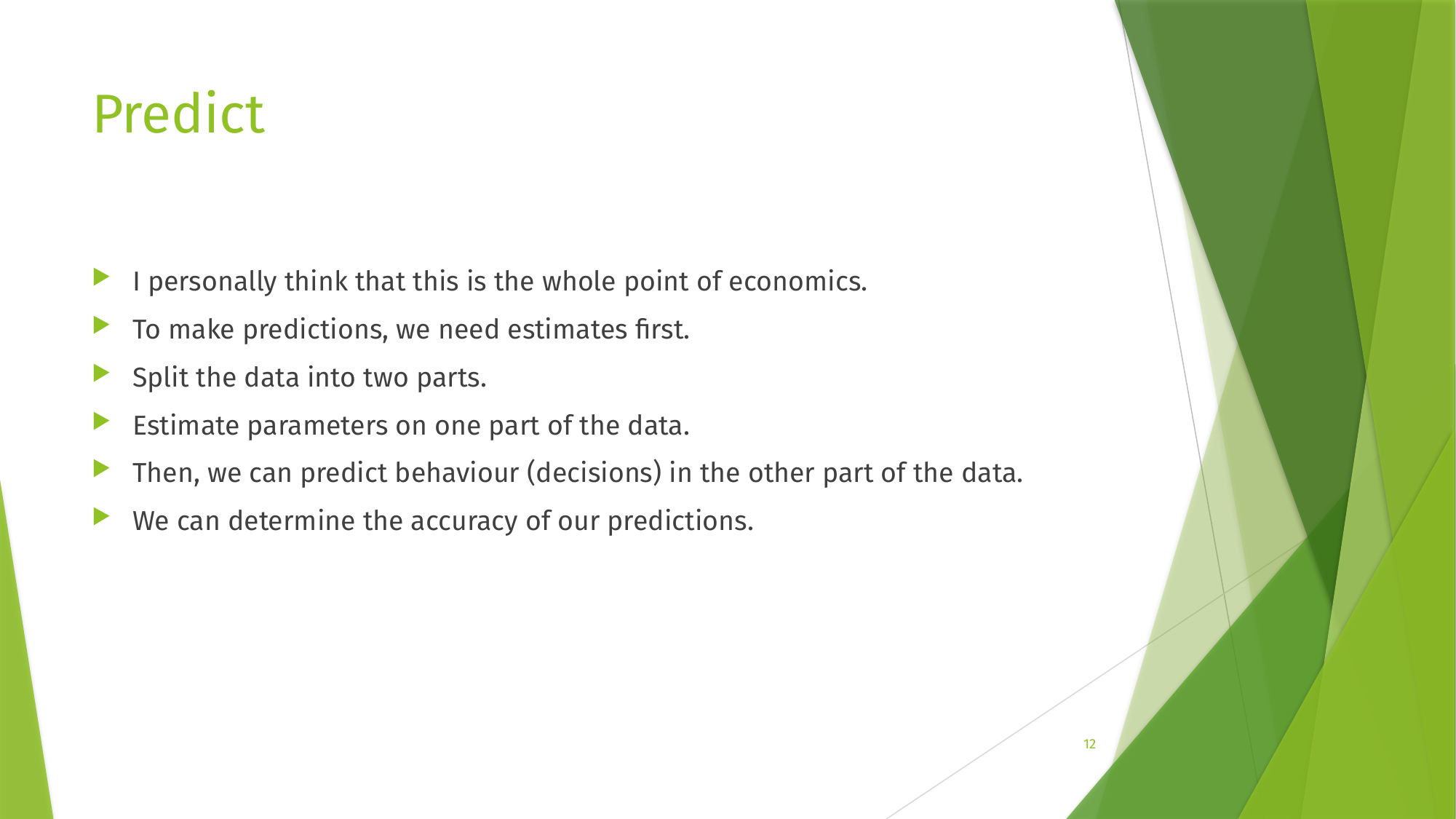

# Predict
I personally think that this is the whole point of economics.
To make predictions, we need estimates first.
Split the data into two parts.
Estimate parameters on one part of the data.
Then, we can predict behaviour (decisions) in the other part of the data.
We can determine the accuracy of our predictions.
12